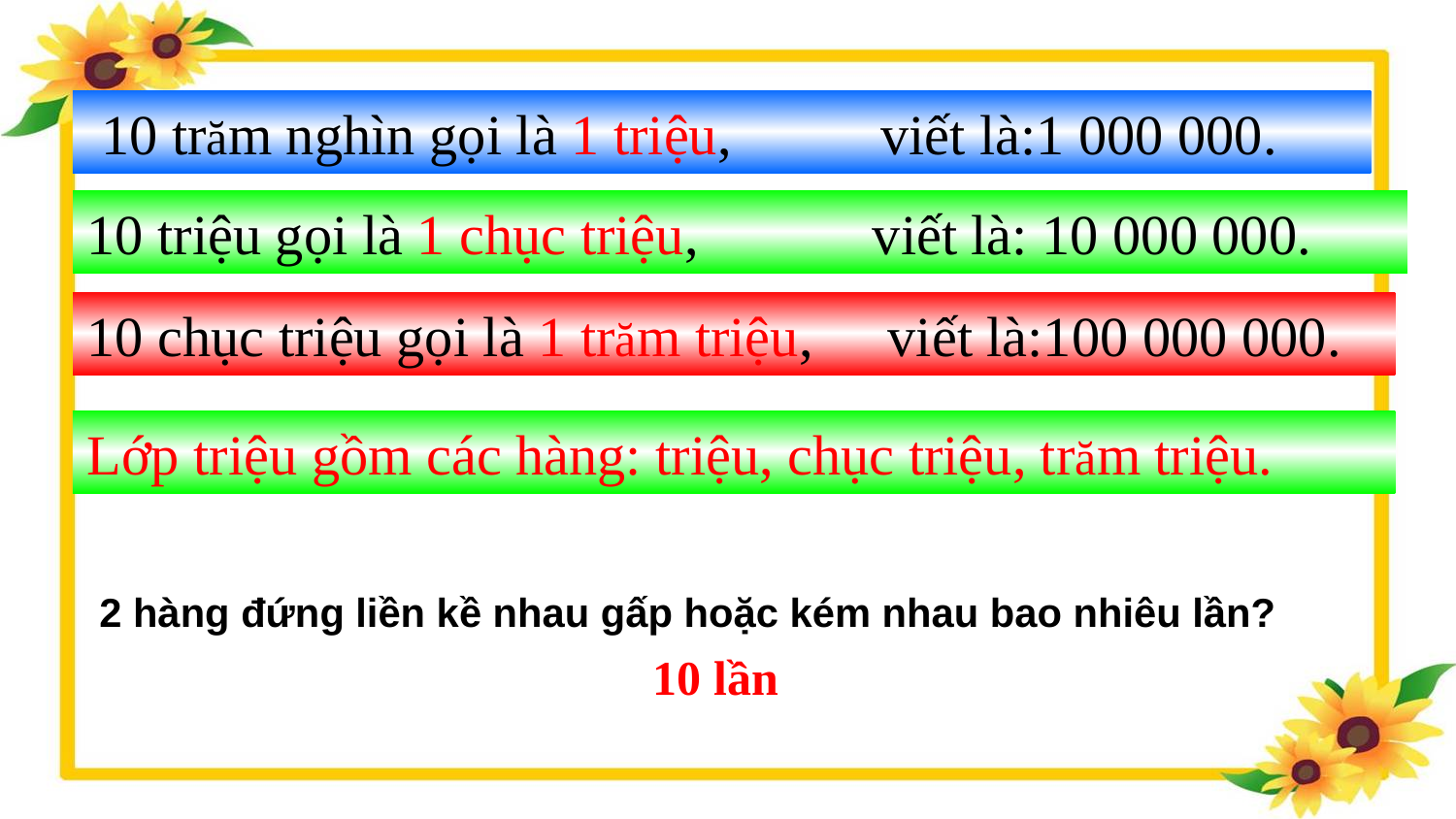

10 trăm nghìn gọi là 1 triệu,
viết là:1 000 000.
10 triệu gọi là 1 chục triệu,
viết là: 10 000 000.
10 chục triệu gọi là 1 trăm triệu,
viết là:100 000 000.
Lớp triệu gồm các hàng: triệu, chục triệu, trăm triệu.
2 hàng đứng liền kề nhau gấp hoặc kém nhau bao nhiêu lần?
10 lần